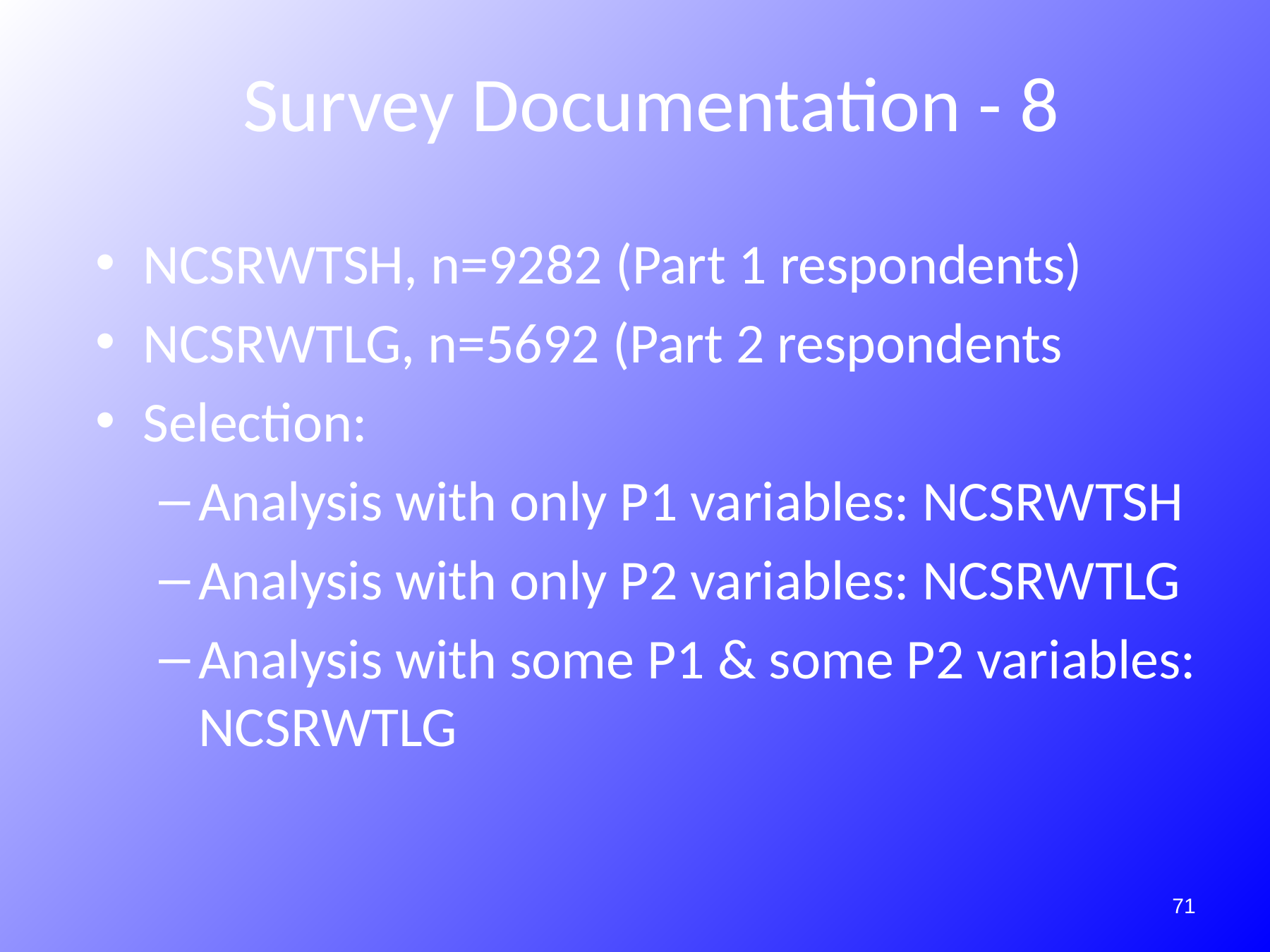

# Survey Documentation - 8
NCSRWTSH, n=9282 (Part 1 respondents)
NCSRWTLG, n=5692 (Part 2 respondents
Selection:
Analysis with only P1 variables: NCSRWTSH
Analysis with only P2 variables: NCSRWTLG
Analysis with some P1 & some P2 variables: NCSRWTLG

71